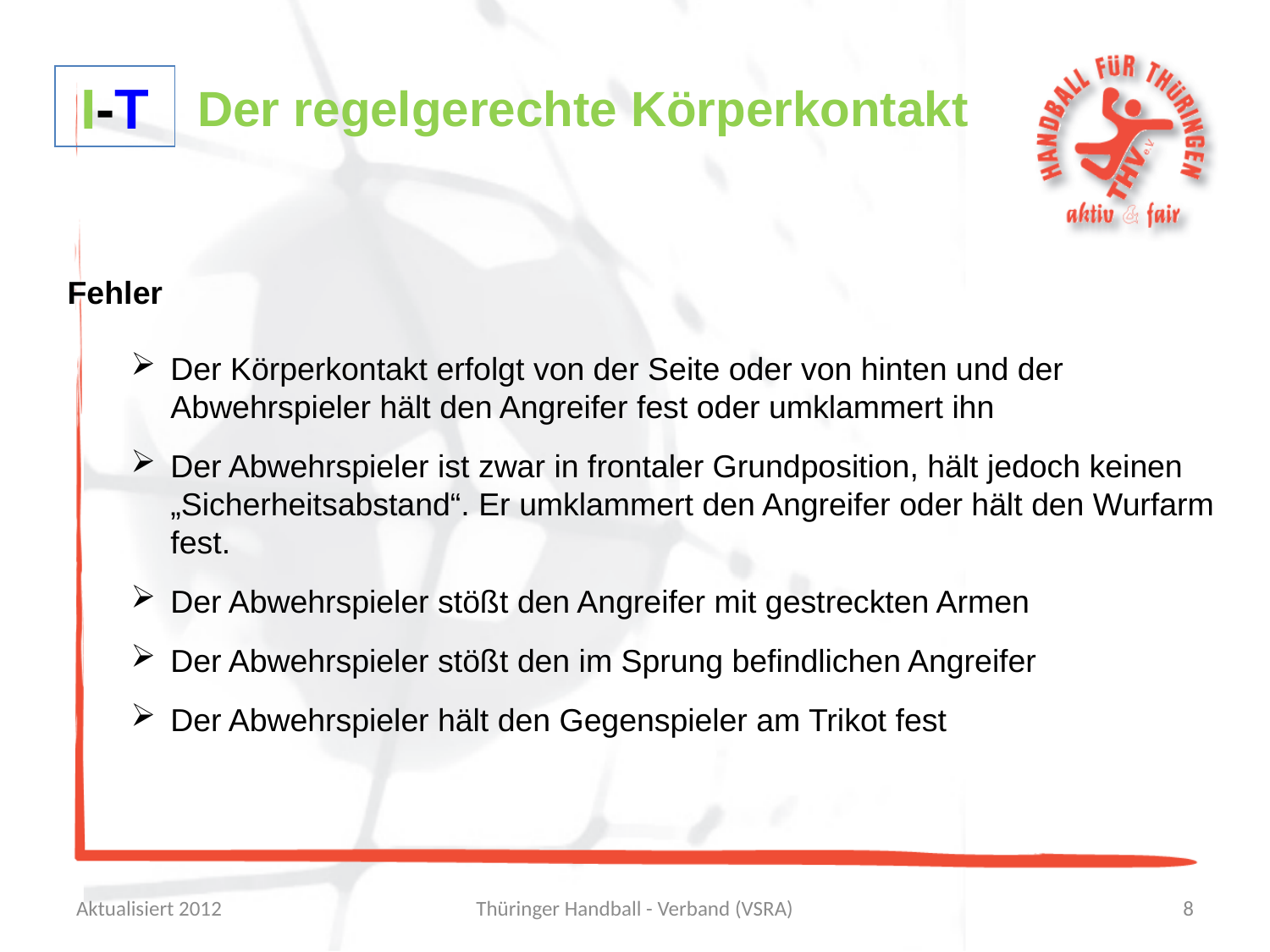

I-T
Der regelgerechte Körperkontakt
Fehler

Der Körperkontakt erfolgt von der Seite oder von hinten und der Abwehrspieler hält den Angreifer fest oder umklammert ihn

Der Abwehrspieler ist zwar in frontaler Grundposition, hält jedoch keinen „Sicherheitsabstand“. Er umklammert den Angreifer oder hält den Wurfarm fest.

Der Abwehrspieler stößt den Angreifer mit gestreckten Armen

Der Abwehrspieler stößt den im Sprung befindlichen Angreifer

Der Abwehrspieler hält den Gegenspieler am Trikot fest
Aktualisiert 2012
Thüringer Handball - Verband (VSRA)
8